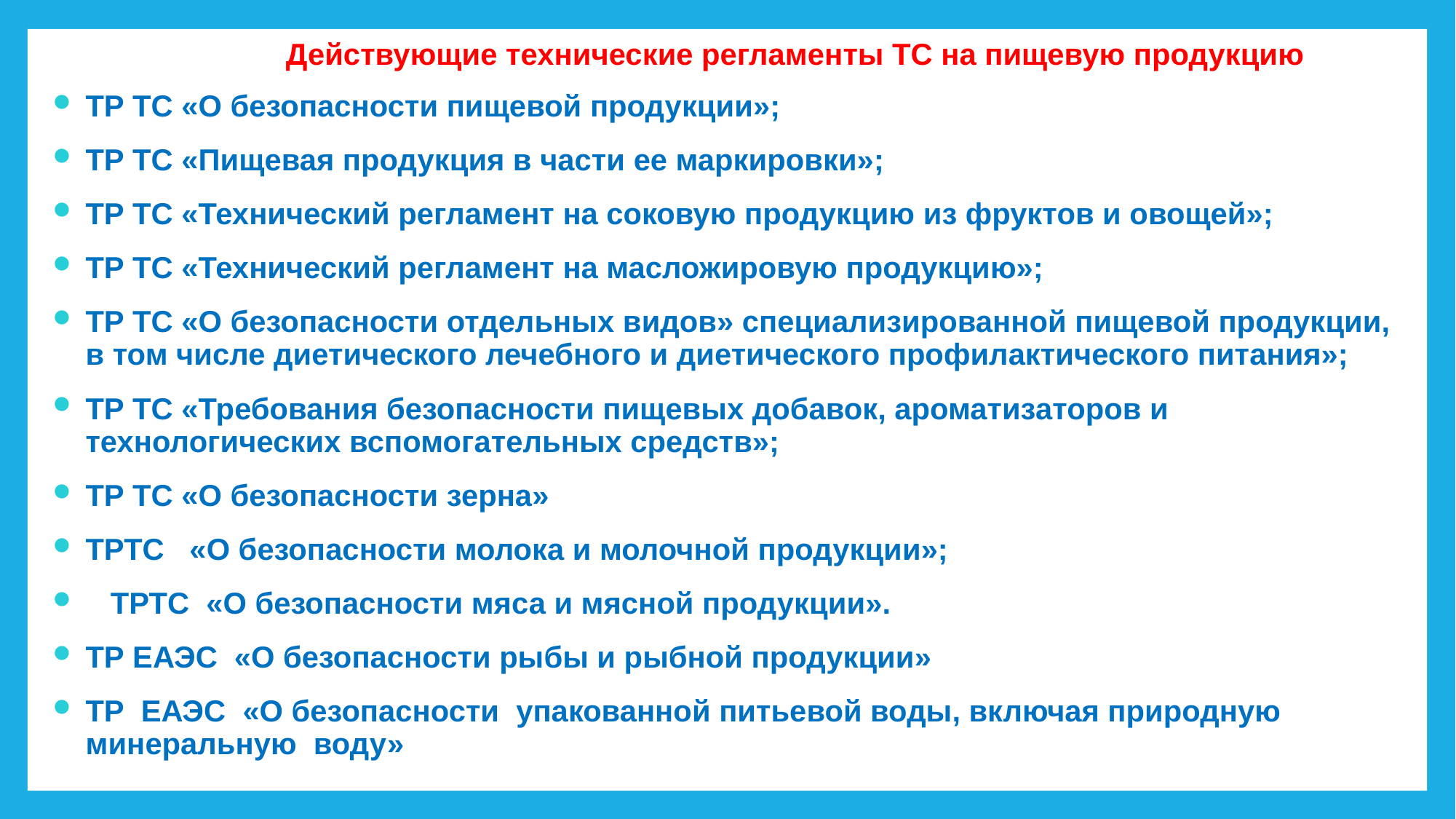

# Действующие технические регламенты ТС на пищевую продукцию
ТР ТС «О безопасности пищевой продукции»;
ТР ТС «Пищевая продукция в части ее маркировки»;
ТР ТС «Технический регламент на соковую продукцию из фруктов и овощей»;
ТР ТС «Технический регламент на масложировую продукцию»;
ТР ТС «О безопасности отдельных видов» специализированной пищевой продукции, в том числе диетического лечебного и диетического профилактического питания»;
ТР ТС «Требования безопасности пищевых добавок, ароматизаторов и технологических вспомогательных средств»;
ТР ТС «О безопасности зерна»
ТРТС   «О безопасности молока и молочной продукции»;
   ТРТС  «О безопасности мяса и мясной продукции».
ТР ЕАЭС  «О безопасности рыбы и рыбной продукции»
ТР  ЕАЭС  «О безопасности  упакованной питьевой воды, включая природную минеральную  воду»